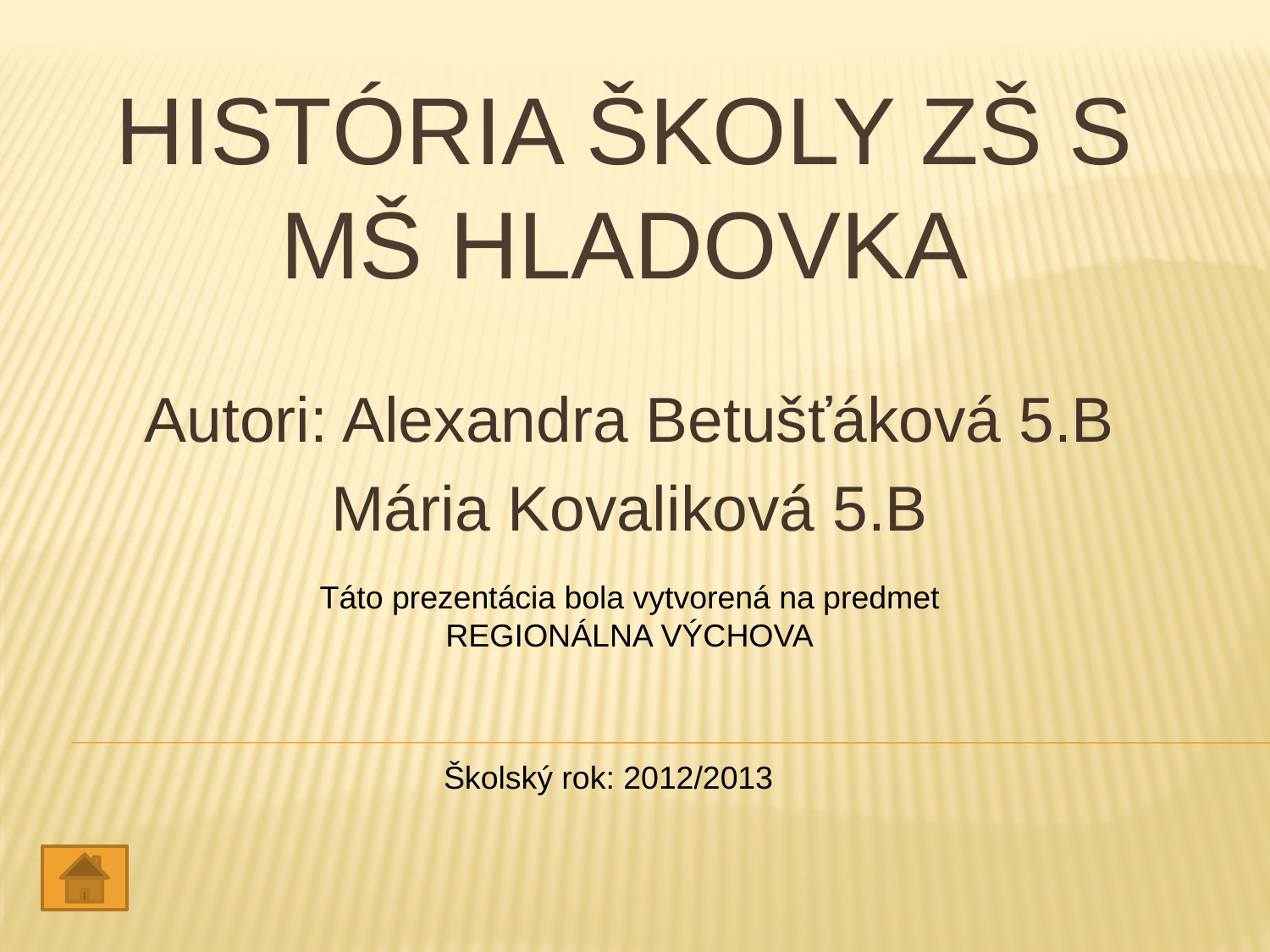

# História školy ZŠ s MŠ HLADOVKA

Autori: Alexandra Betušťáková 5.B
Mária Kovaliková 5.B
Táto prezentácia bola vytvorená na predmet REGIONÁLNA VÝCHOVA
Školský rok: 2012/2013